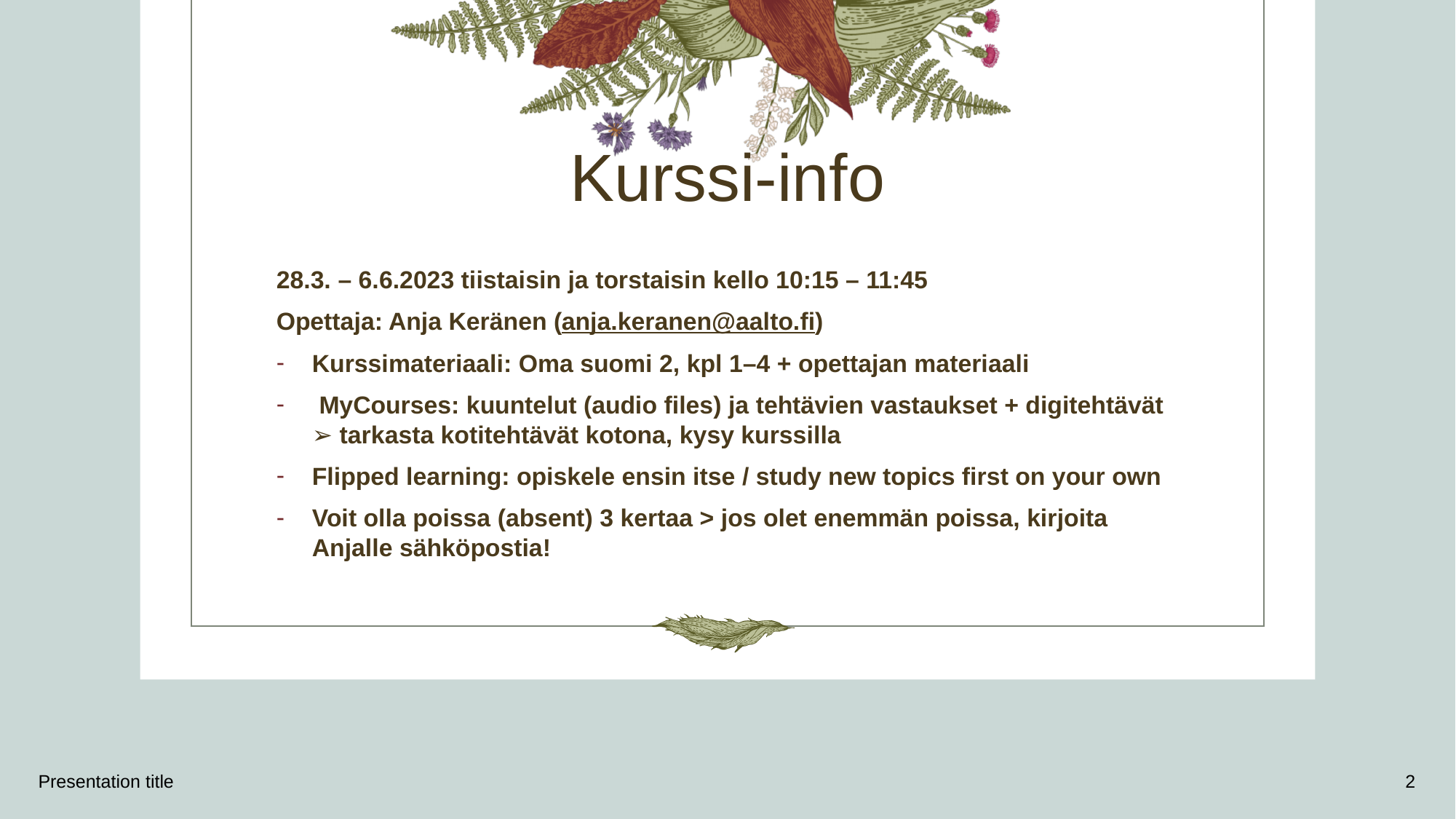

# Kurssi-info
28.3. – 6.6.2023 tiistaisin ja torstaisin kello 10:15 – 11:45
Opettaja: Anja Keränen (anja.keranen@aalto.fi)
Kurssimateriaali: Oma suomi 2, kpl 1–4 + opettajan materiaali
 MyCourses: kuuntelut (audio files) ja tehtävien vastaukset + digitehtävät ➢ tarkasta kotitehtävät kotona, kysy kurssilla
Flipped learning: opiskele ensin itse / study new topics first on your own
Voit olla poissa (absent) 3 kertaa > jos olet enemmän poissa, kirjoita Anjalle sähköpostia!
Presentation title
2